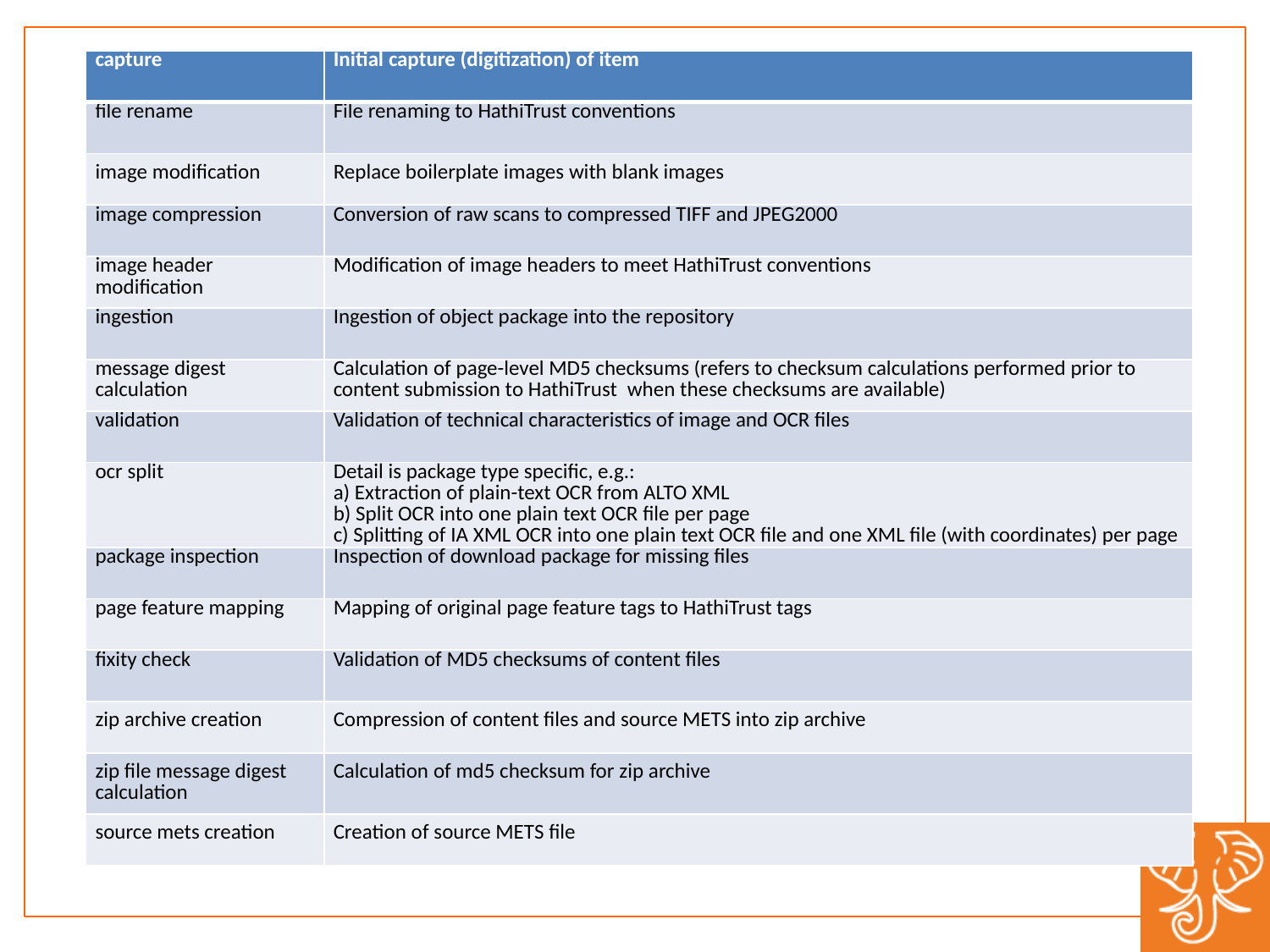

| capture | Initial capture (digitization) of item |
| --- | --- |
| file rename | File renaming to HathiTrust conventions |
| image modification | Replace boilerplate images with blank images |
| image compression | Conversion of raw scans to compressed TIFF and JPEG2000 |
| image header modification | Modification of image headers to meet HathiTrust conventions |
| ingestion | Ingestion of object package into the repository |
| message digest calculation | Calculation of page-level MD5 checksums (refers to checksum calculations performed prior to content submission to HathiTrust  when these checksums are available) |
| validation | Validation of technical characteristics of image and OCR files |
| ocr split | Detail is package type specific, e.g.: a) Extraction of plain-text OCR from ALTO XML b) Split OCR into one plain text OCR file per page c) Splitting of IA XML OCR into one plain text OCR file and one XML file (with coordinates) per page |
| package inspection | Inspection of download package for missing files |
| page feature mapping | Mapping of original page feature tags to HathiTrust tags |
| fixity check | Validation of MD5 checksums of content files |
| zip archive creation | Compression of content files and source METS into zip archive |
| zip file message digest calculation | Calculation of md5 checksum for zip archive |
| source mets creation | Creation of source METS file |